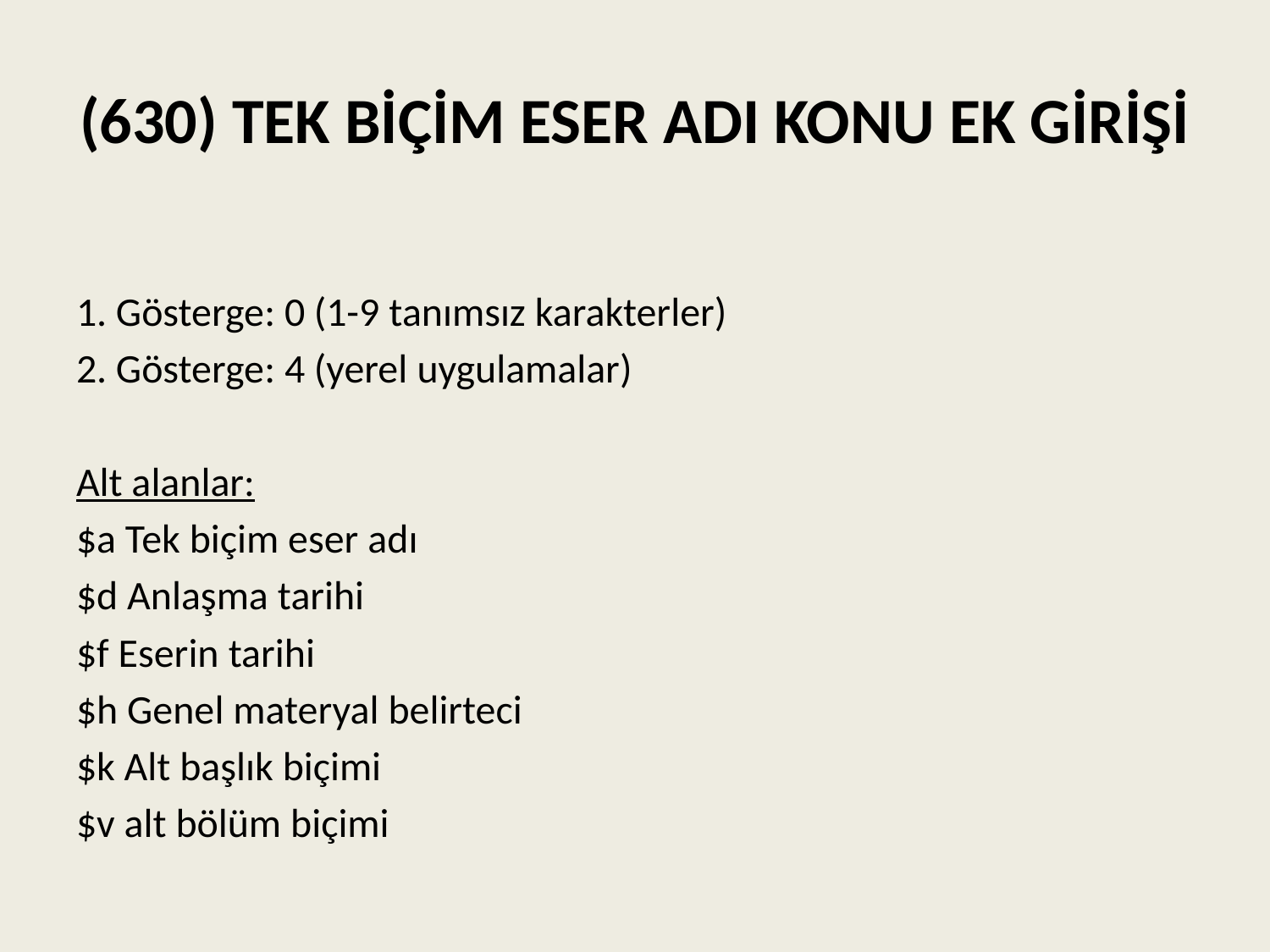

# (630) TEK BİÇİM ESER ADI KONU EK GİRİŞİ

1. Gösterge: 0 (1-9 tanımsız karakterler)
2. Gösterge: 4 (yerel uygulamalar)

Alt alanlar:
$a Tek biçim eser adı
$d Anlaşma tarihi
$f Eserin tarihi
$h Genel materyal belirteci
$k Alt başlık biçimi
$v alt bölüm biçimi